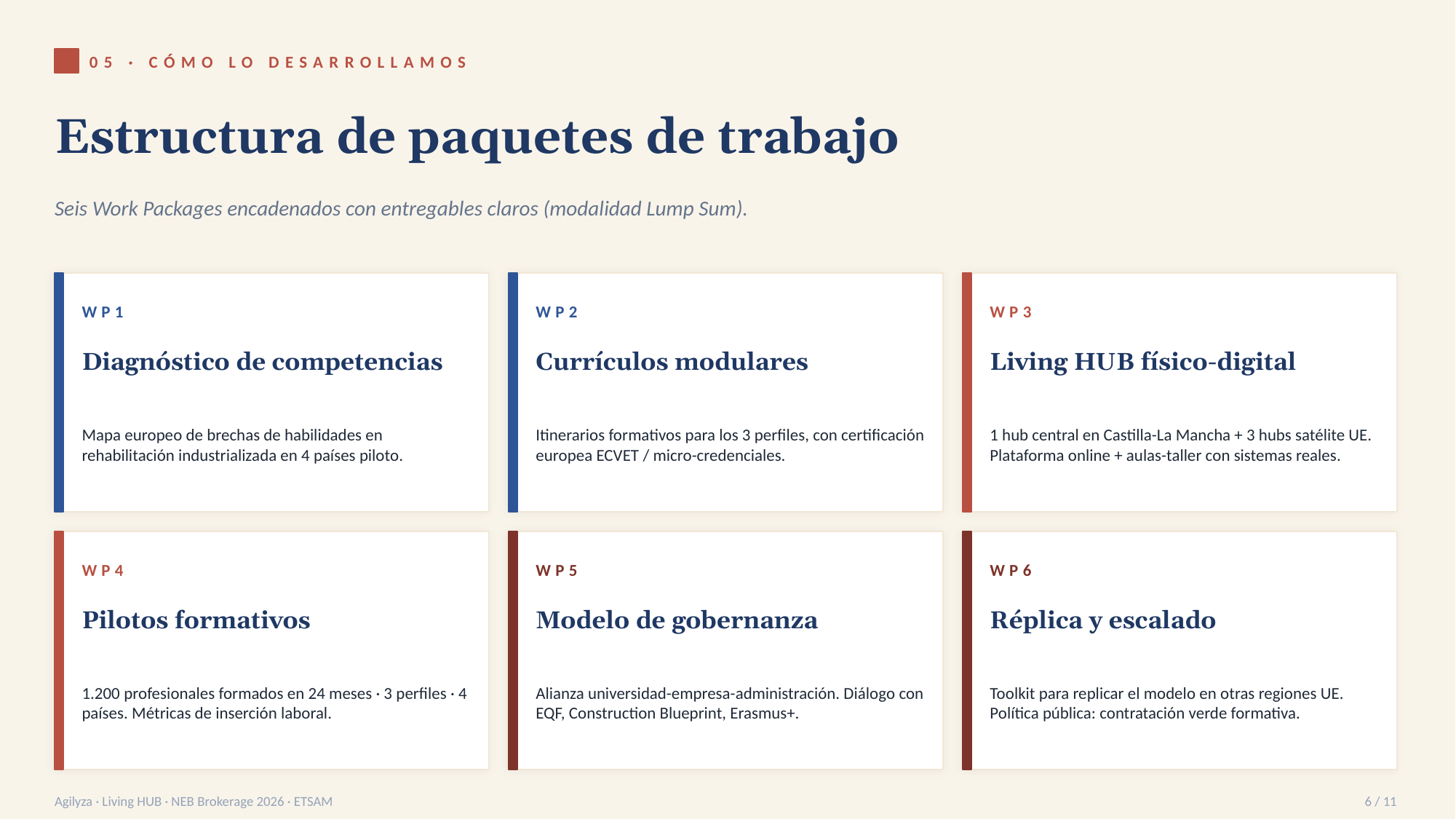

05 · CÓMO LO DESARROLLAMOS

Estructura de paquetes de trabajo
Seis Work Packages encadenados con entregables claros (modalidad Lump Sum).

WP1
WP2
WP3
Diagnóstico de competencias
Currículos modulares
Living HUB físico-digital
Mapa europeo de brechas de habilidades en rehabilitación industrializada en 4 países piloto.
Itinerarios formativos para los 3 perfiles, con certificación europea ECVET / micro-credenciales.
1 hub central en Castilla-La Mancha + 3 hubs satélite UE. Plataforma online + aulas-taller con sistemas reales.

WP4
WP5
WP6
Pilotos formativos
Modelo de gobernanza
Réplica y escalado
1.200 profesionales formados en 24 meses · 3 perfiles · 4 países. Métricas de inserción laboral.
Alianza universidad-empresa-administración. Diálogo con EQF, Construction Blueprint, Erasmus+.
Toolkit para replicar el modelo en otras regiones UE. Política pública: contratación verde formativa.
Agilyza · Living HUB · NEB Brokerage 2026 · ETSAM
6 / 11